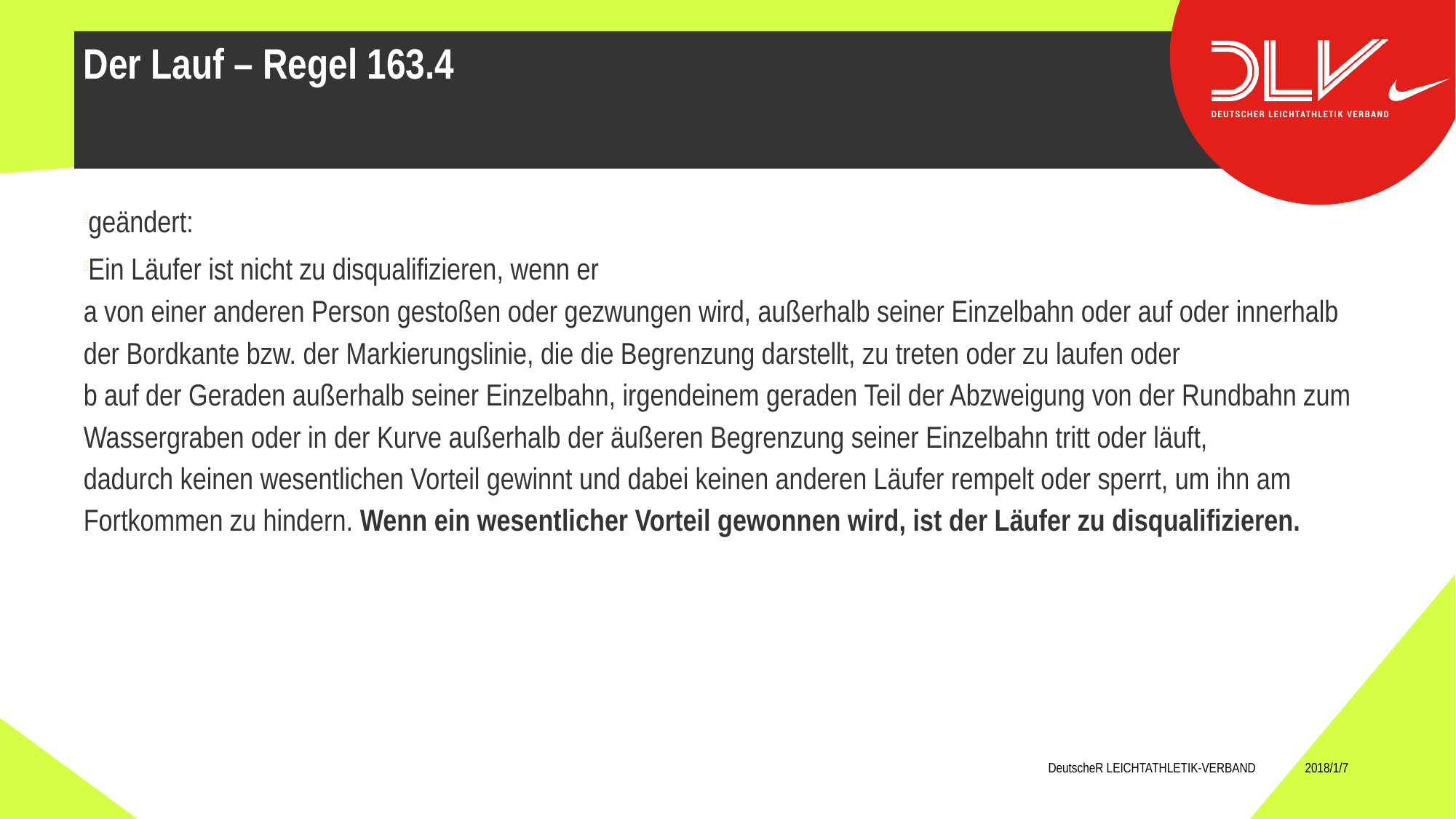

geändert:
Ein Läufer ist nicht zu disqualifizieren, wenn er
a von einer anderen Person gestoßen oder gezwungen wird, außerhalb seiner Einzelbahn oder auf oder innerhalb der Bordkante bzw. der Markierungslinie, die die Begrenzung darstellt, zu treten oder zu laufen oder
b auf der Geraden außerhalb seiner Einzelbahn, irgendeinem geraden Teil der Abzweigung von der Rundbahn zum Wassergraben oder in der Kurve außerhalb der äußeren Begrenzung seiner Einzelbahn tritt oder läuft,
dadurch keinen wesentlichen Vorteil gewinnt und dabei keinen anderen Läufer rempelt oder sperrt, um ihn am Fortkommen zu hindern. Wenn ein wesentlicher Vorteil gewonnen wird, ist der Läufer zu disqualifizieren.
Der Lauf – Regel 163.4